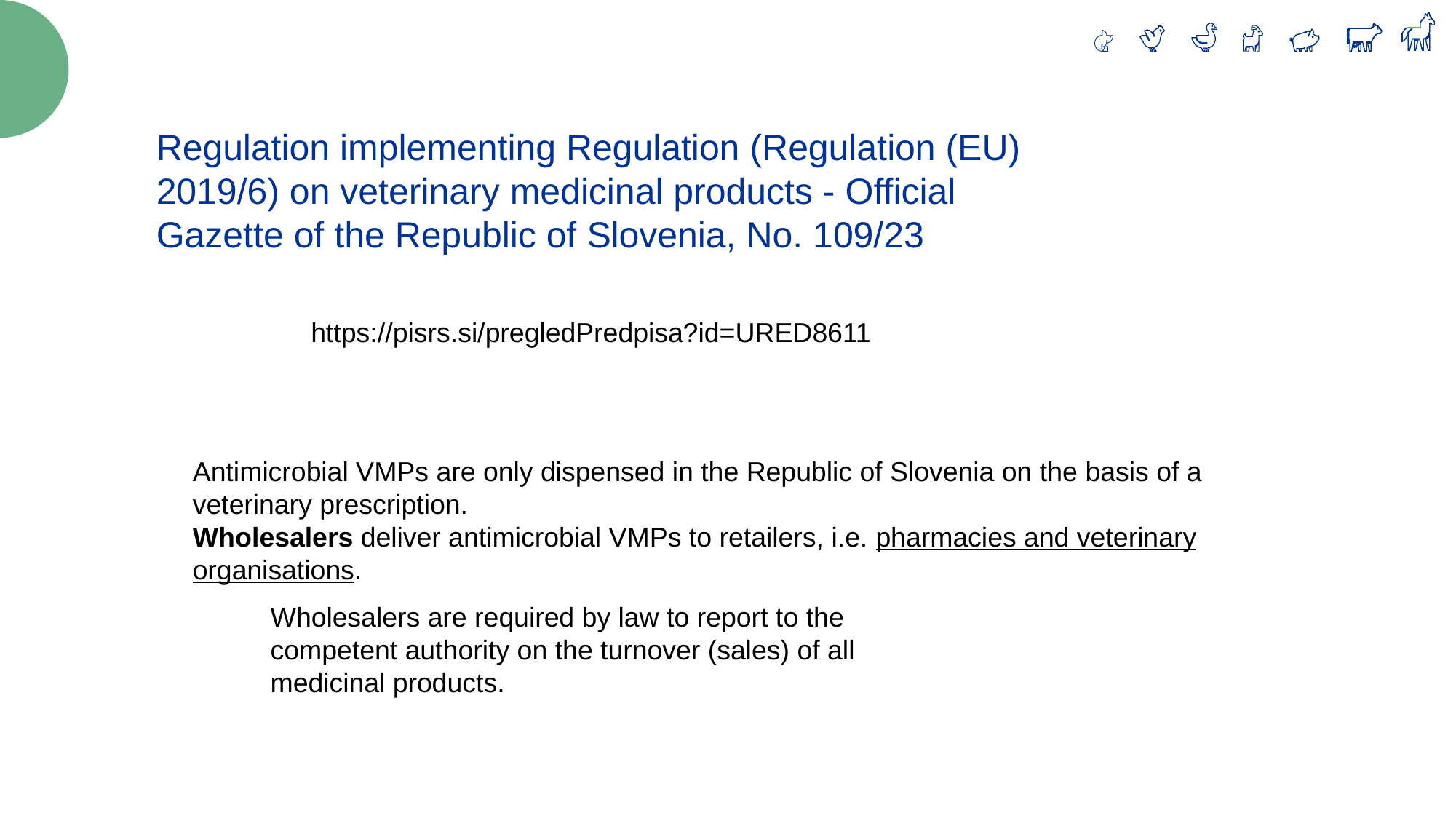

Regulation implementing Regulation (Regulation (EU) 2019/6) on veterinary medicinal products - Official Gazette of the Republic of Slovenia, No. 109/23
https://pisrs.si/pregledPredpisa?id=URED8611
Antimicrobial VMPs are only dispensed in the Republic of Slovenia on the basis of a veterinary prescription.
Wholesalers deliver antimicrobial VMPs to retailers, i.e. pharmacies and veterinary organisations.
Wholesalers are required by law to report to the competent authority on the turnover (sales) of all medicinal products.